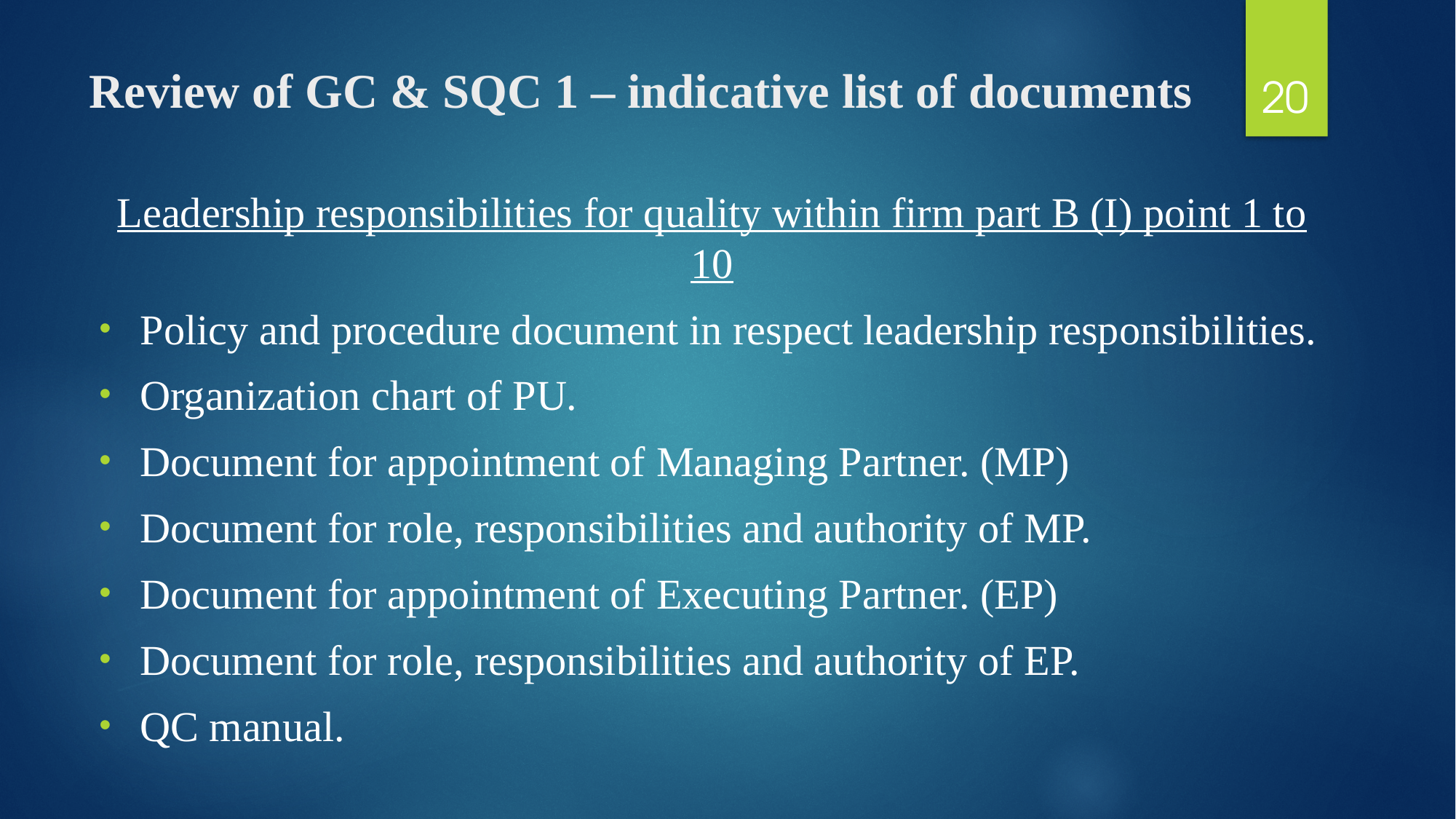

20
# Review of GC & SQC 1 – indicative list of documents
Leadership responsibilities for quality within firm part B (I) point 1 to 10
Policy and procedure document in respect leadership responsibilities.
Organization chart of PU.
Document for appointment of Managing Partner. (MP)
Document for role, responsibilities and authority of MP.
Document for appointment of Executing Partner. (EP)
Document for role, responsibilities and authority of EP.
QC manual.